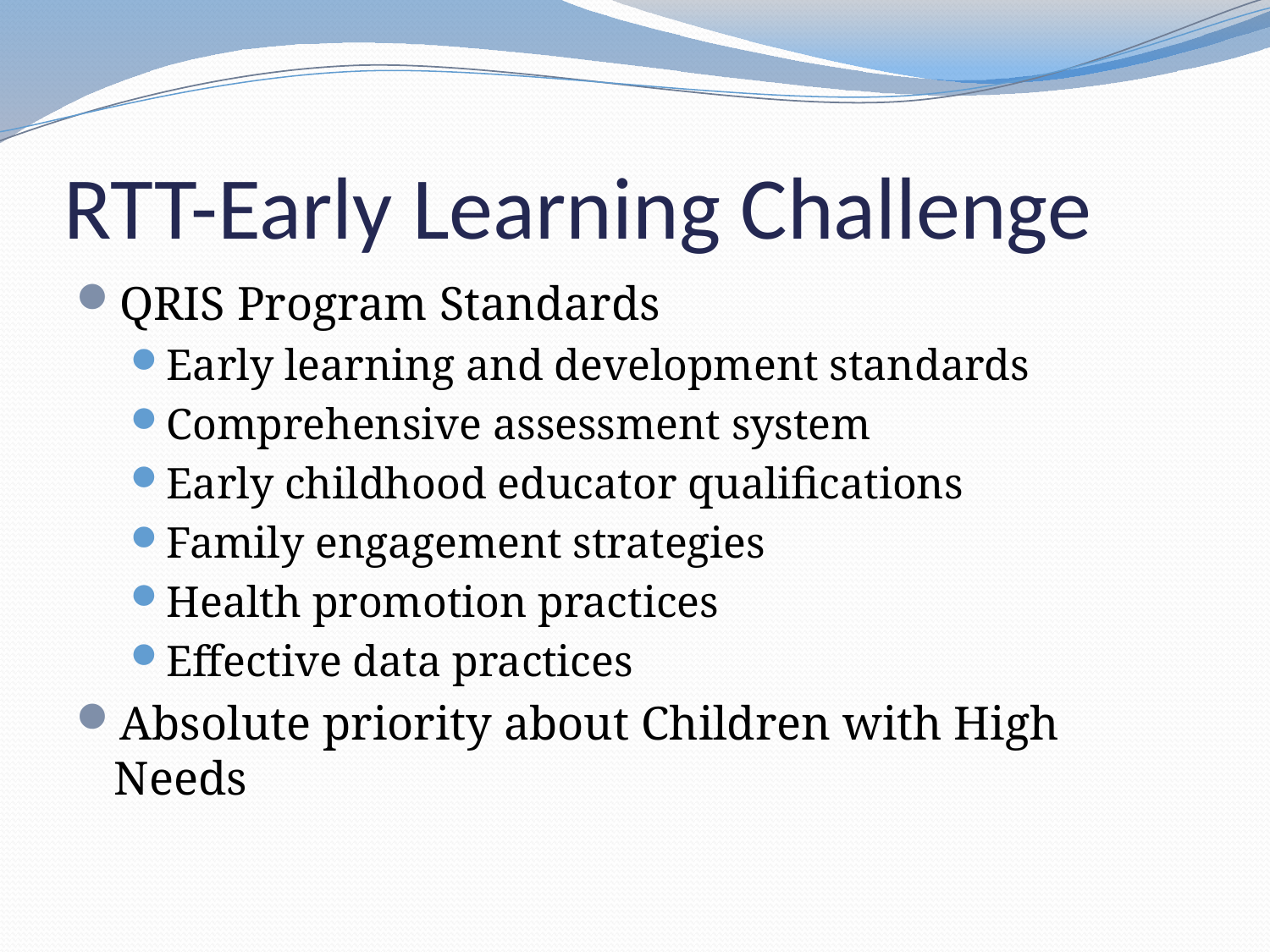

# RTT-Early Learning Challenge
QRIS Program Standards
Early learning and development standards
Comprehensive assessment system
Early childhood educator qualifications
Family engagement strategies
Health promotion practices
Effective data practices
Absolute priority about Children with High Needs